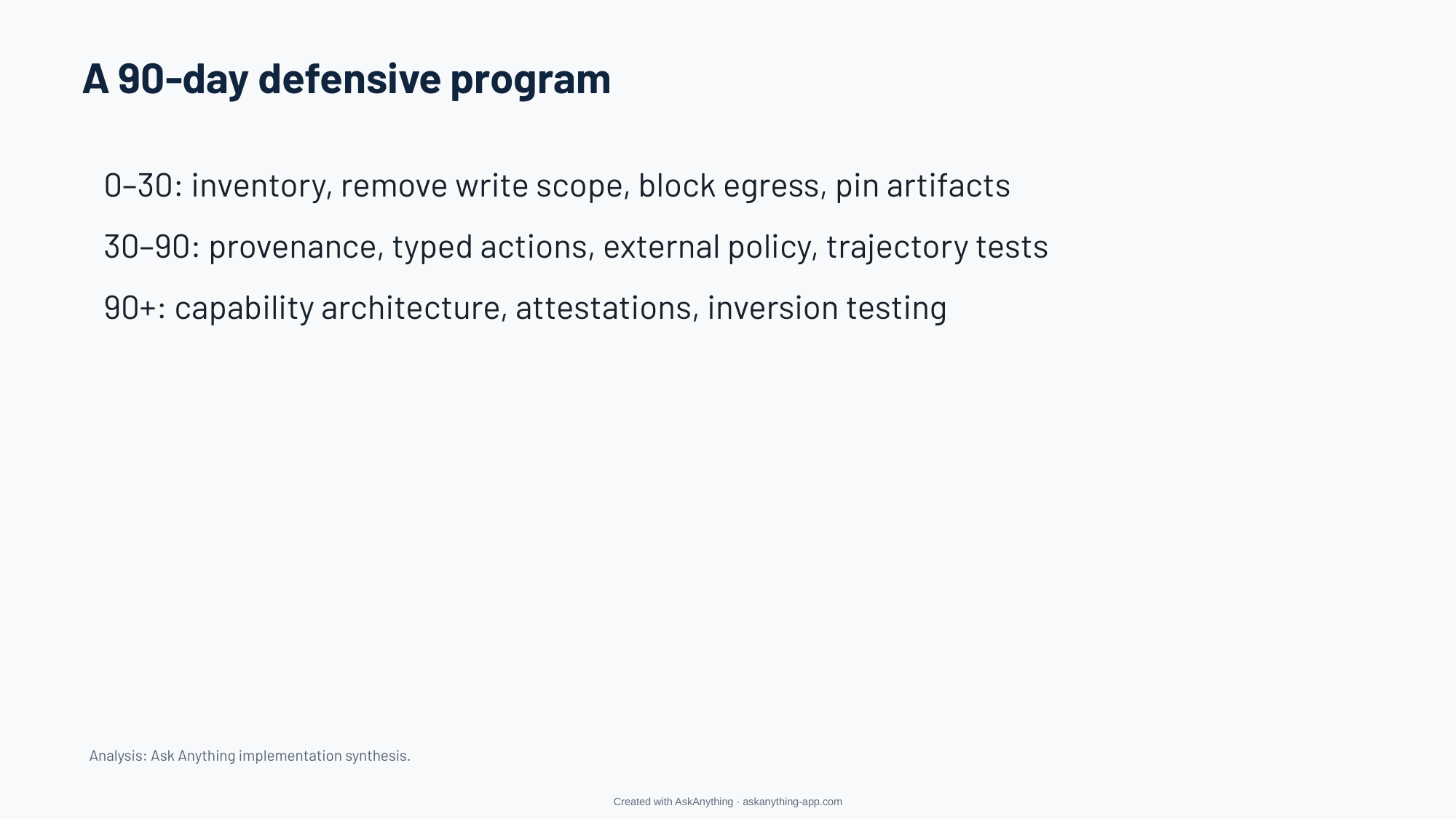

A 90-day defensive program
0–30: inventory, remove write scope, block egress, pin artifacts
30–90: provenance, typed actions, external policy, trajectory tests
90+: capability architecture, attestations, inversion testing
Analysis: Ask Anything implementation synthesis.
Created with AskAnything · askanything-app.com